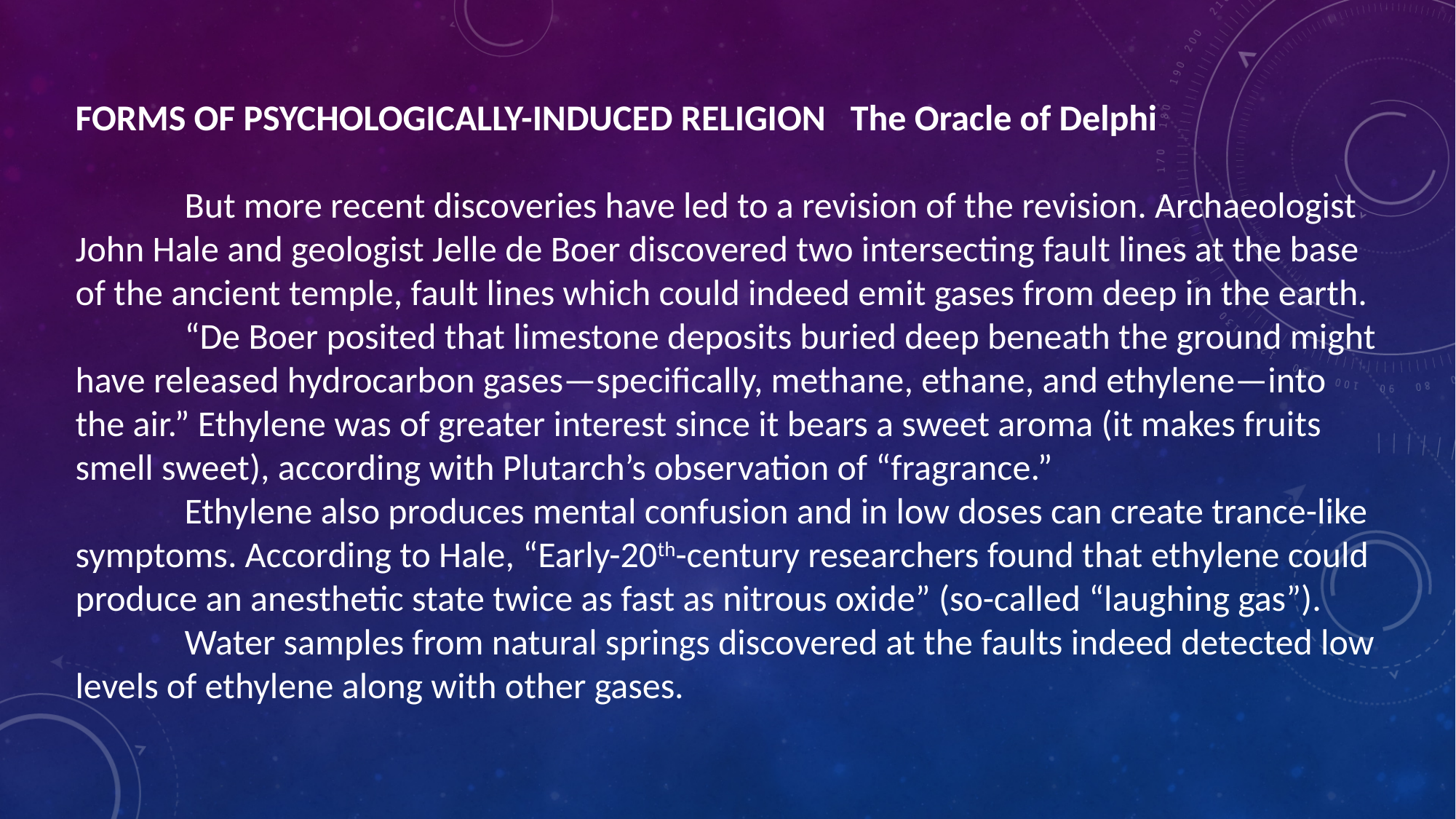

FORMS OF PSYCHOLOGICALLY-INDUCED RELIGION   The Oracle of Delphi

	But more recent discoveries have led to a revision of the revision. Archaeologist John Hale and geologist Jelle de Boer discovered two intersecting fault lines at the base of the ancient temple, fault lines which could indeed emit gases from deep in the earth.
	“De Boer posited that limestone deposits buried deep beneath the ground might have released hydrocarbon gases—specifically, methane, ethane, and ethylene—into the air.” Ethylene was of greater interest since it bears a sweet aroma (it makes fruits smell sweet), according with Plutarch’s observation of “fragrance.”
	Ethylene also produces mental confusion and in low doses can create trance-like symptoms. According to Hale, “Early-20th-century researchers found that ethylene could produce an anesthetic state twice as fast as nitrous oxide” (so-called “laughing gas”).
	Water samples from natural springs discovered at the faults indeed detected low levels of ethylene along with other gases.